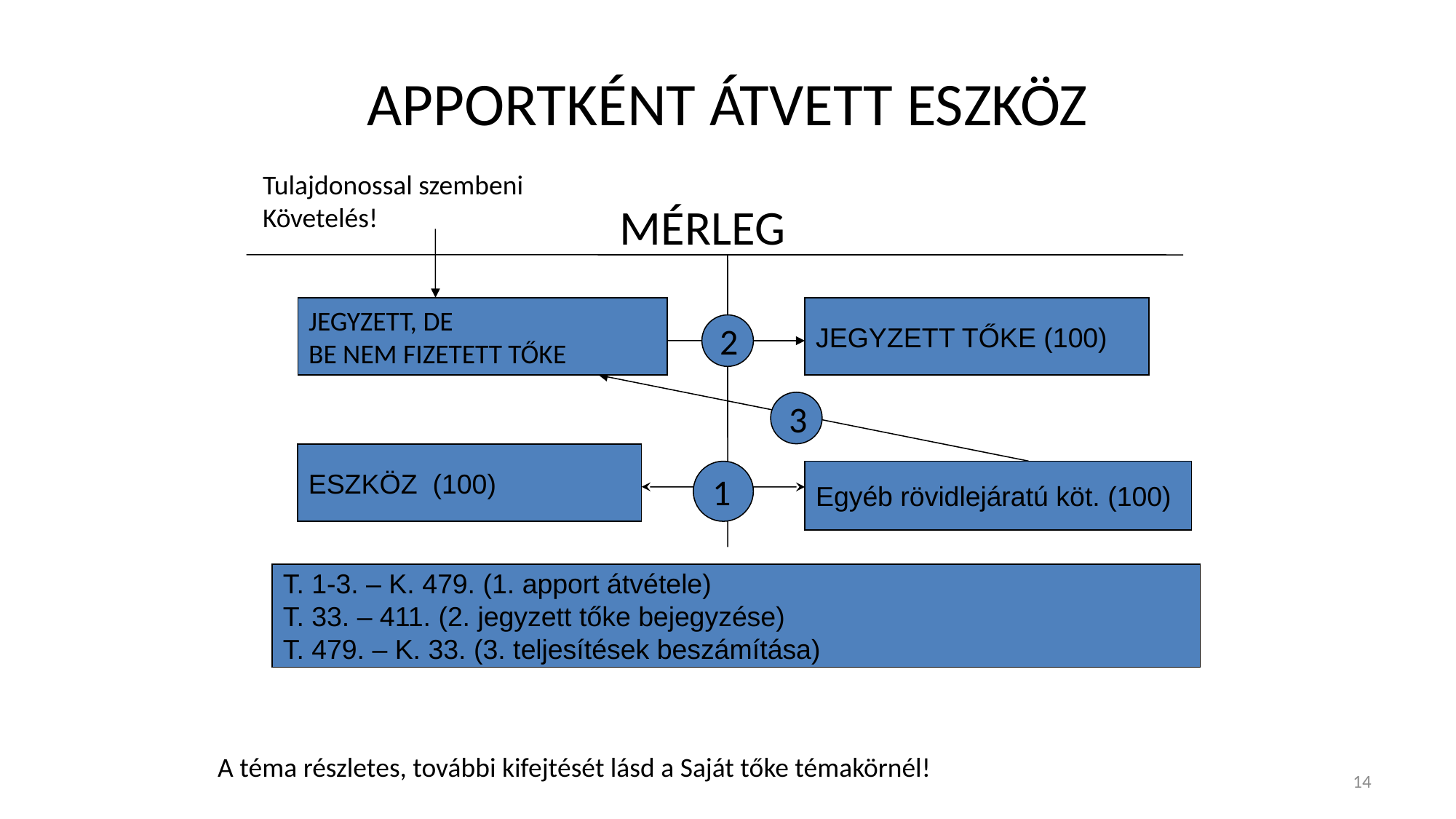

# APPORTKÉNT ÁTVETT ESZKÖZ
Tulajdonossal szembeni
Követelés!
       MÉRLEG

JEGYZETT, DE
BE NEM FIZETETT TŐKE
JEGYZETT TŐKE (100)
2

3
ESZKÖZ  (100)
Egyéb rövidlejáratú köt. (100)
1

T. 1-3. – K. 479. (1. apport átvétele)
T. 33. – 411. (2. jegyzett tőke bejegyzése)
T. 479. – K. 33. (3. teljesítések beszámítása)
A téma részletes, további kifejtését lásd a Saját tőke témakörnél!
14